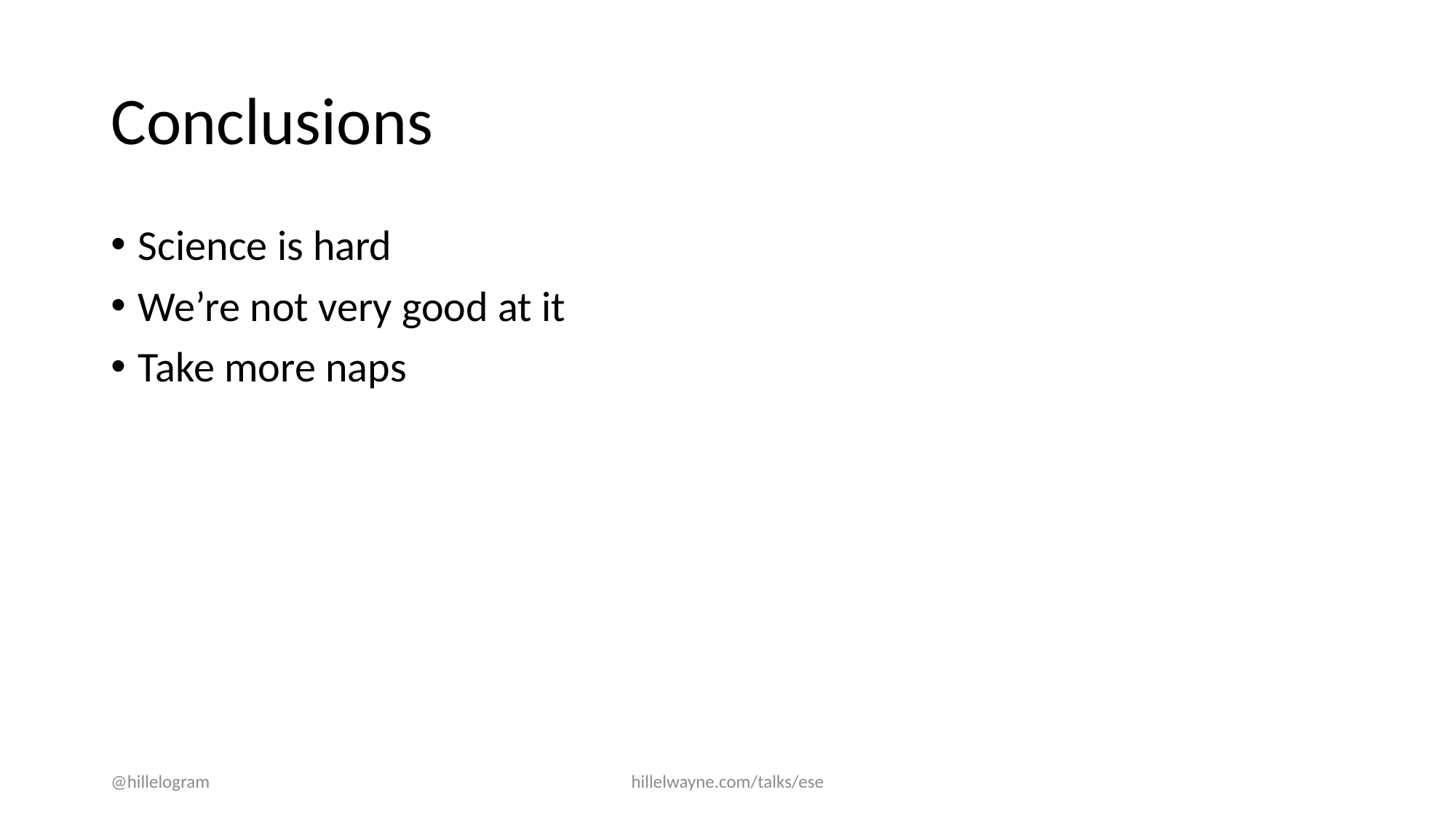

# Conclusions
Science is hard
We’re not very good at it
Take more naps
@hillelogram
hillelwayne.com/talks/ese